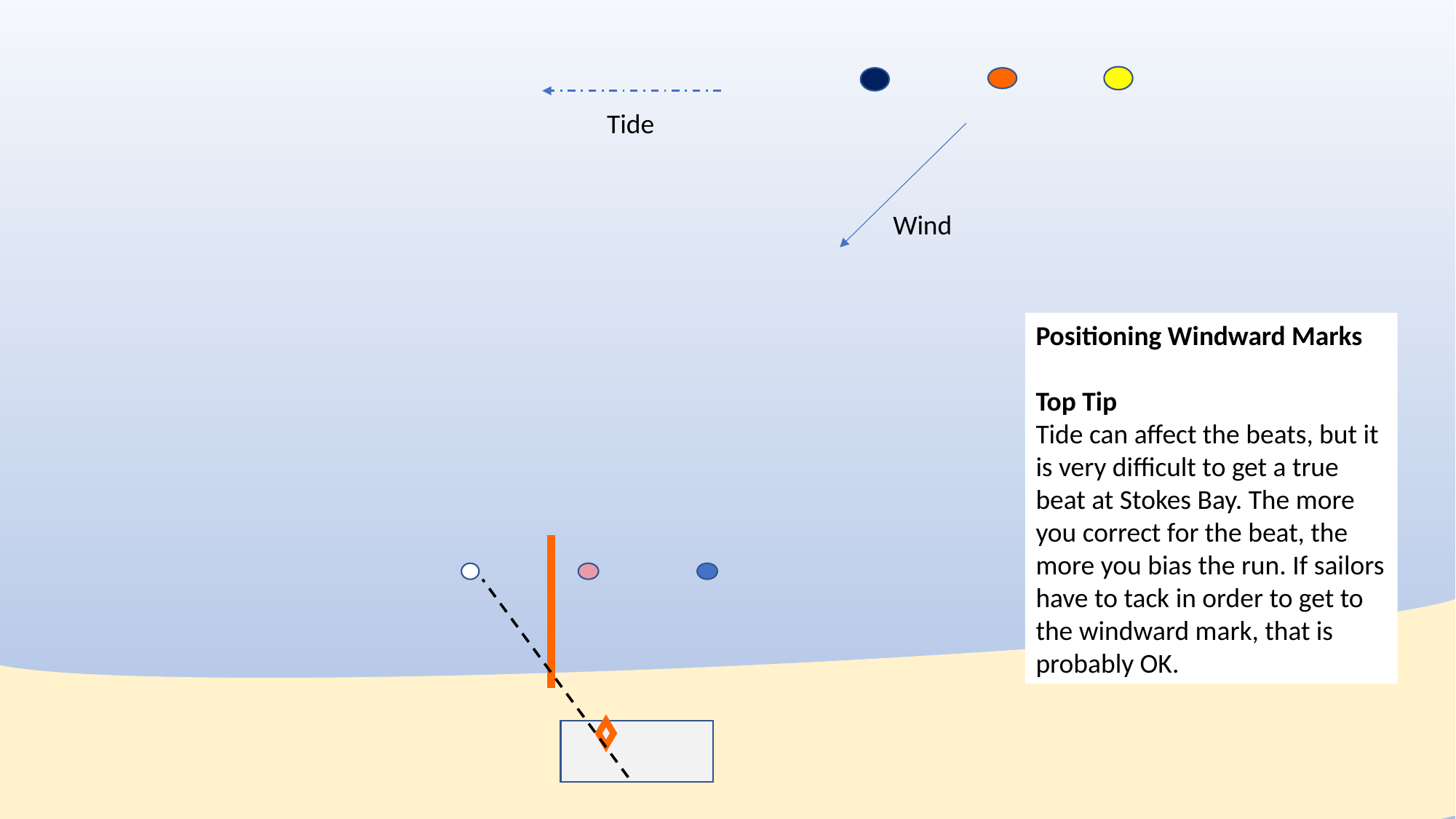

Tide
Wind
Positioning Windward Marks

Top Tip
Tide can affect the beats, but it is very difficult to get a true beat at Stokes Bay. The more you correct for the beat, the more you bias the run. If sailors have to tack in order to get to the windward mark, that is probably OK.